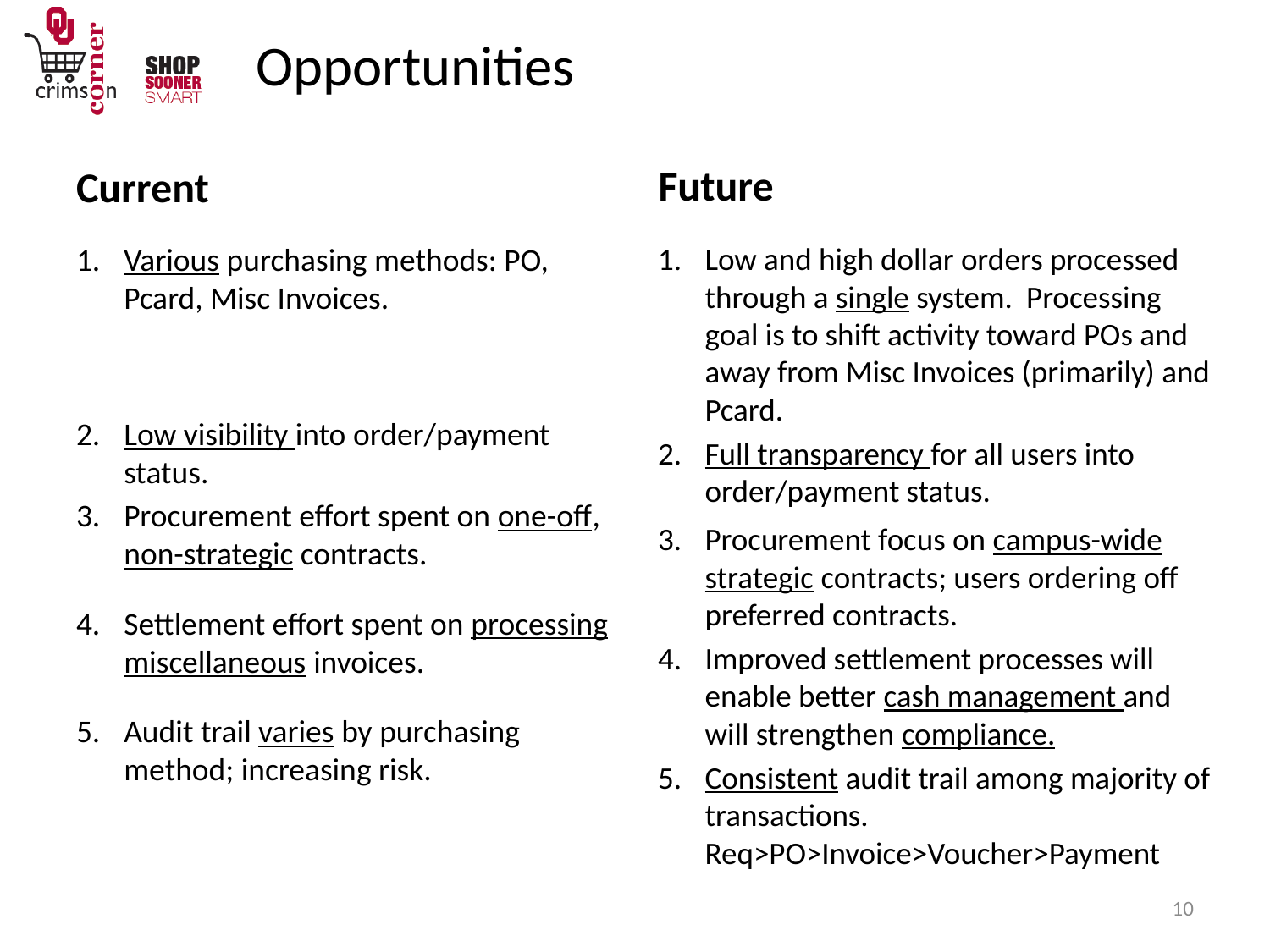

# Opportunities
Future
Current
Various purchasing methods: PO,  Pcard, Misc Invoices.
Low visibility into order/payment status.
Procurement effort spent on one-off, non-strategic contracts.
Settlement effort spent on processing miscellaneous invoices.
Audit trail varies by purchasing method; increasing risk.
Low and high dollar orders processed through a single system.  Processing goal is to shift activity toward POs and away from Misc Invoices (primarily) and Pcard.
Full transparency for all users into order/payment status.
Procurement focus on campus-wide strategic contracts; users ordering off preferred contracts.
Improved settlement processes will enable better cash management and will strengthen compliance.
Consistent audit trail among majority of transactions.     Req>PO>Invoice>Voucher>Payment
10